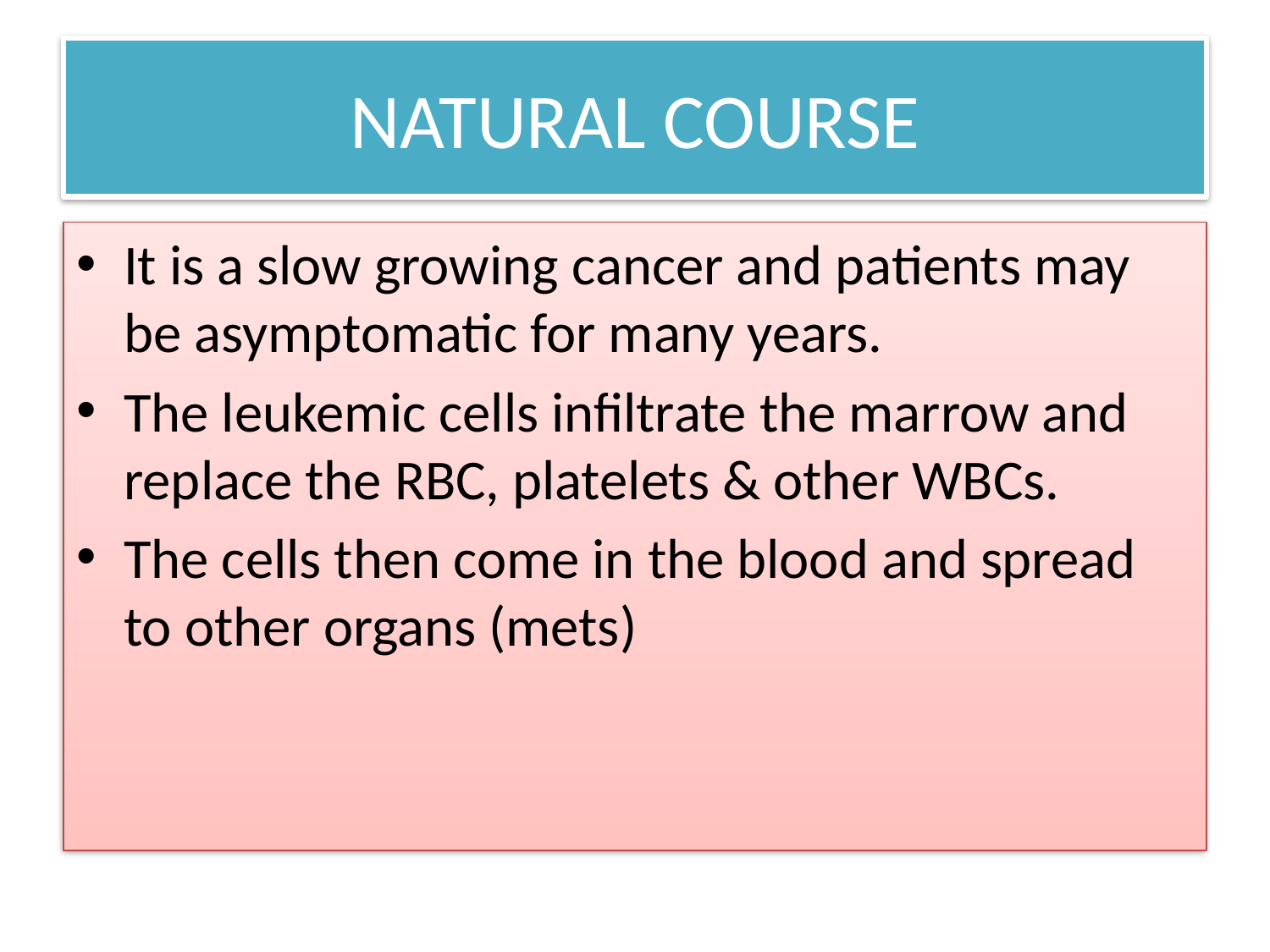

# NATURAL COURSE
It is a slow growing cancer and patients may be asymptomatic for many years.
The leukemic cells infiltrate the marrow and replace the RBC, platelets & other WBCs.
The cells then come in the blood and spread to other organs (mets)